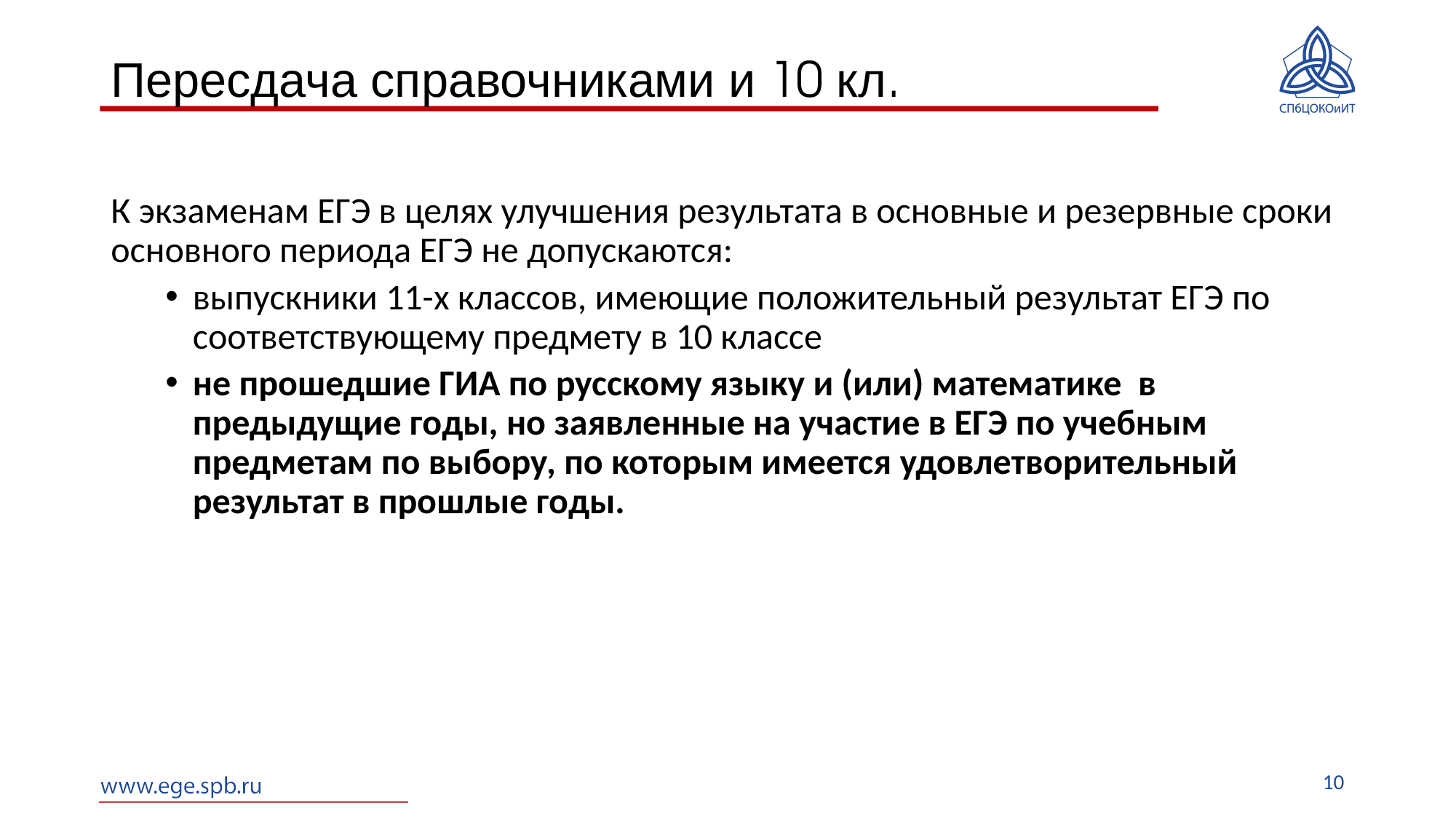

# Пересдача справочниками и 10 кл.
К экзаменам ЕГЭ в целях улучшения результата в основные и резервные сроки основного периода ЕГЭ не допускаются:
выпускники 11-х классов, имеющие положительный результат ЕГЭ по соответствующему предмету в 10 классе
не прошедшие ГИА по русскому языку и (или) математике  в предыдущие годы, но заявленные на участие в ЕГЭ по учебным предметам по выбору, по которым имеется удовлетворительный результат в прошлые годы.

10